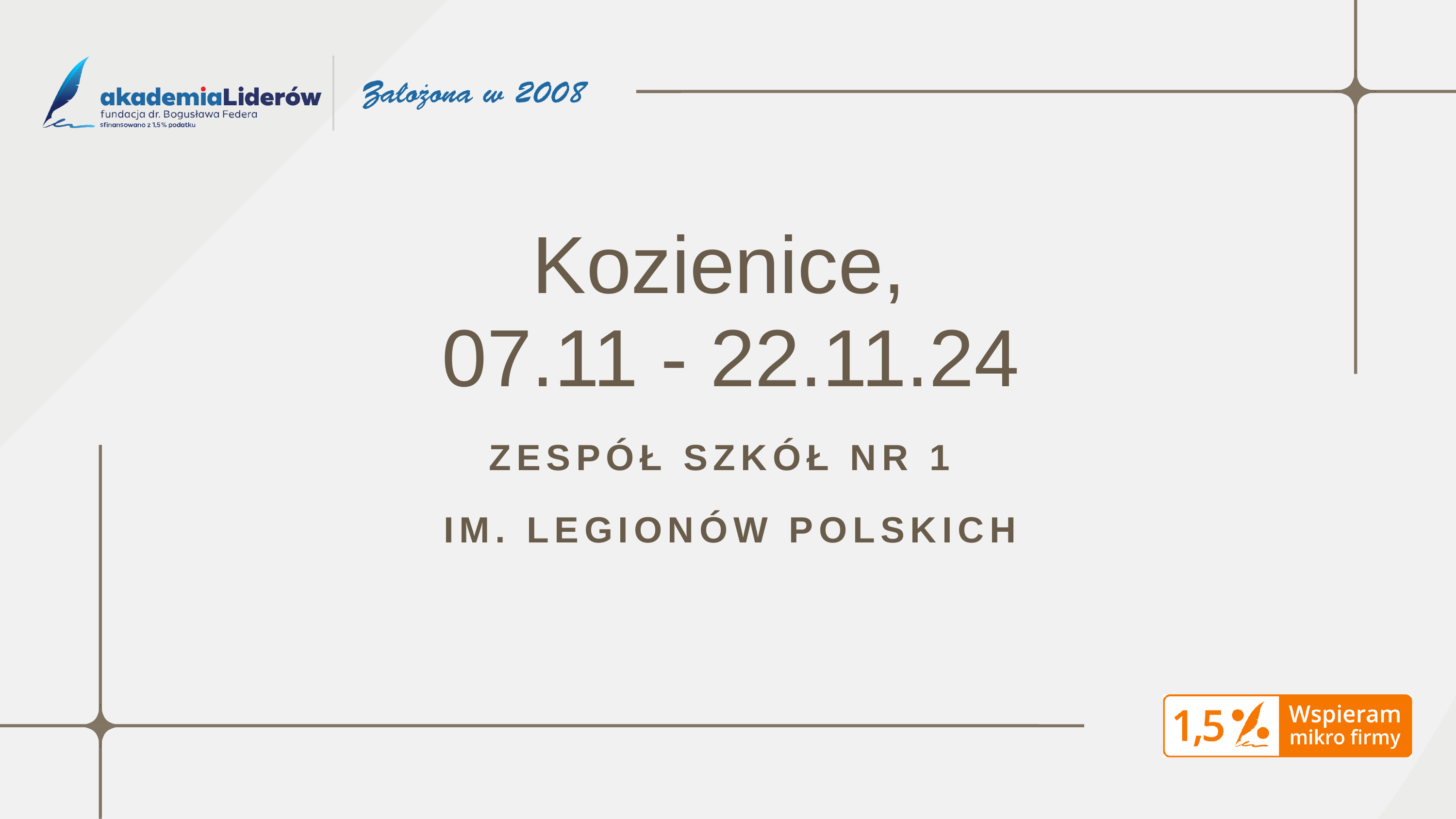

Kozienice,
07.11 - 22.11.24
ZESPÓŁ SZKÓŁ NR 1
IM. LEGIONÓW POLSKICH